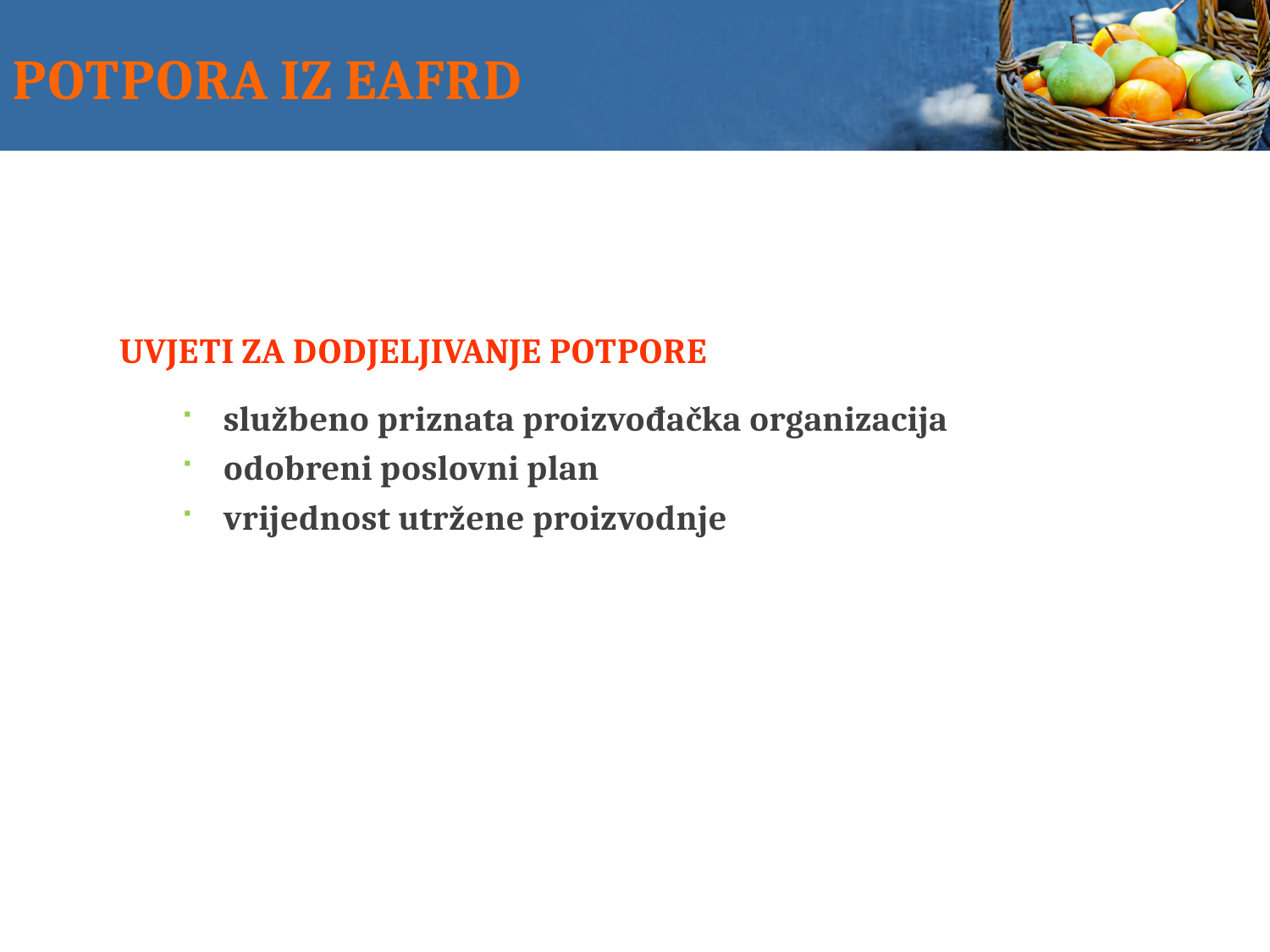

# POTPORA IZ EAFRD
UVJETI ZA DODJELJIVANJE POTPORE
službeno priznata proizvođačka organizacija
odobreni poslovni plan
vrijednost utržene proizvodnje